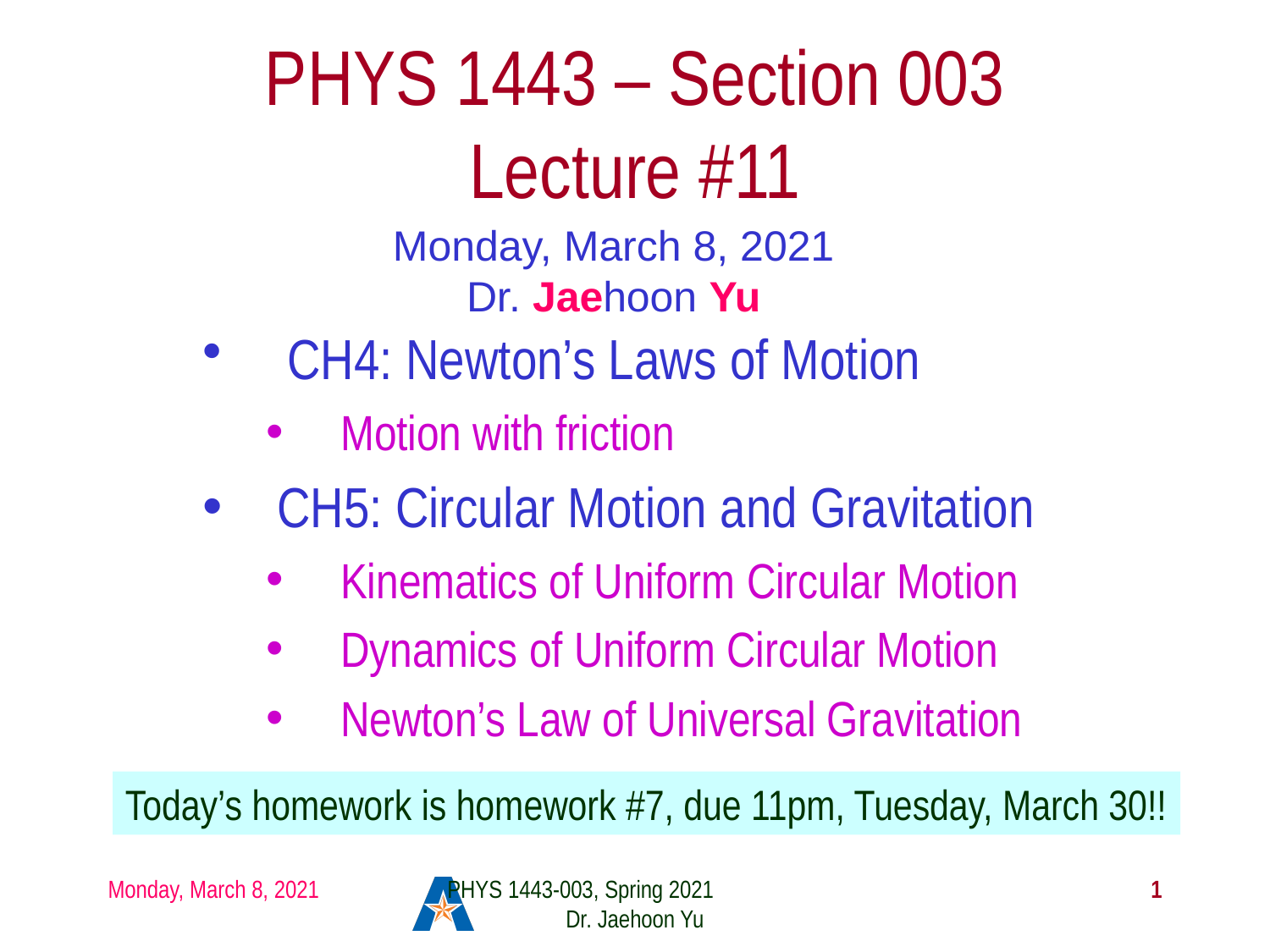

# PHYS 1443 – Section 003 Lecture #11
Monday, March 8, 2021
Dr. Jaehoon Yu
CH4: Newton’s Laws of Motion
Motion with friction
CH5: Circular Motion and Gravitation
Kinematics of Uniform Circular Motion
Dynamics of Uniform Circular Motion
Newton’s Law of Universal Gravitation
Today’s homework is homework #7, due 11pm, Tuesday, March 30!!
Monday, March 8, 2021
PHYS 1443-003, Spring 2021                    Dr. Jaehoon Yu
1